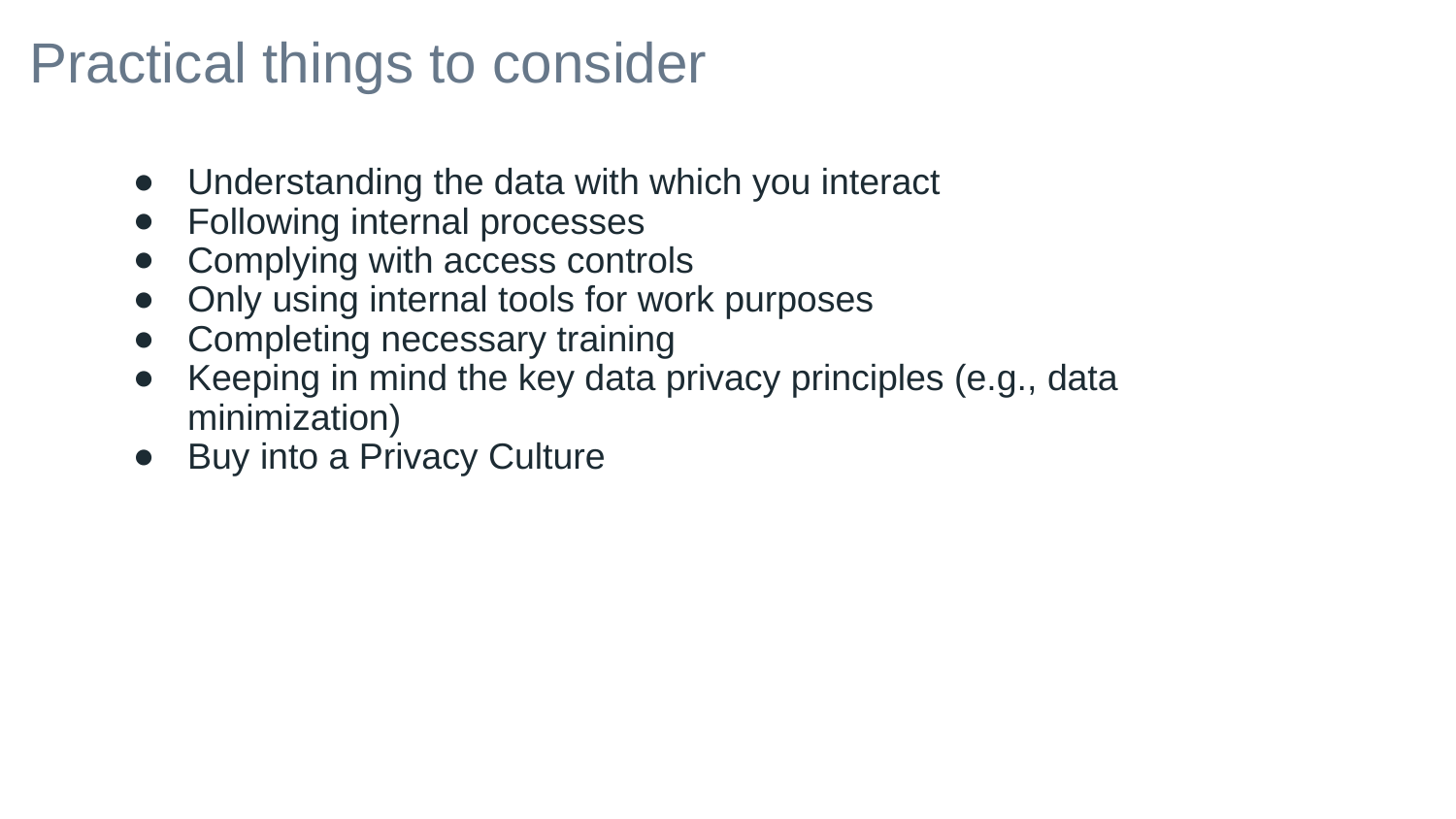

# Practical things to consider
Understanding the data with which you interact
Following internal processes
Complying with access controls
Only using internal tools for work purposes
Completing necessary training
Keeping in mind the key data privacy principles (e.g., data minimization)
Buy into a Privacy Culture